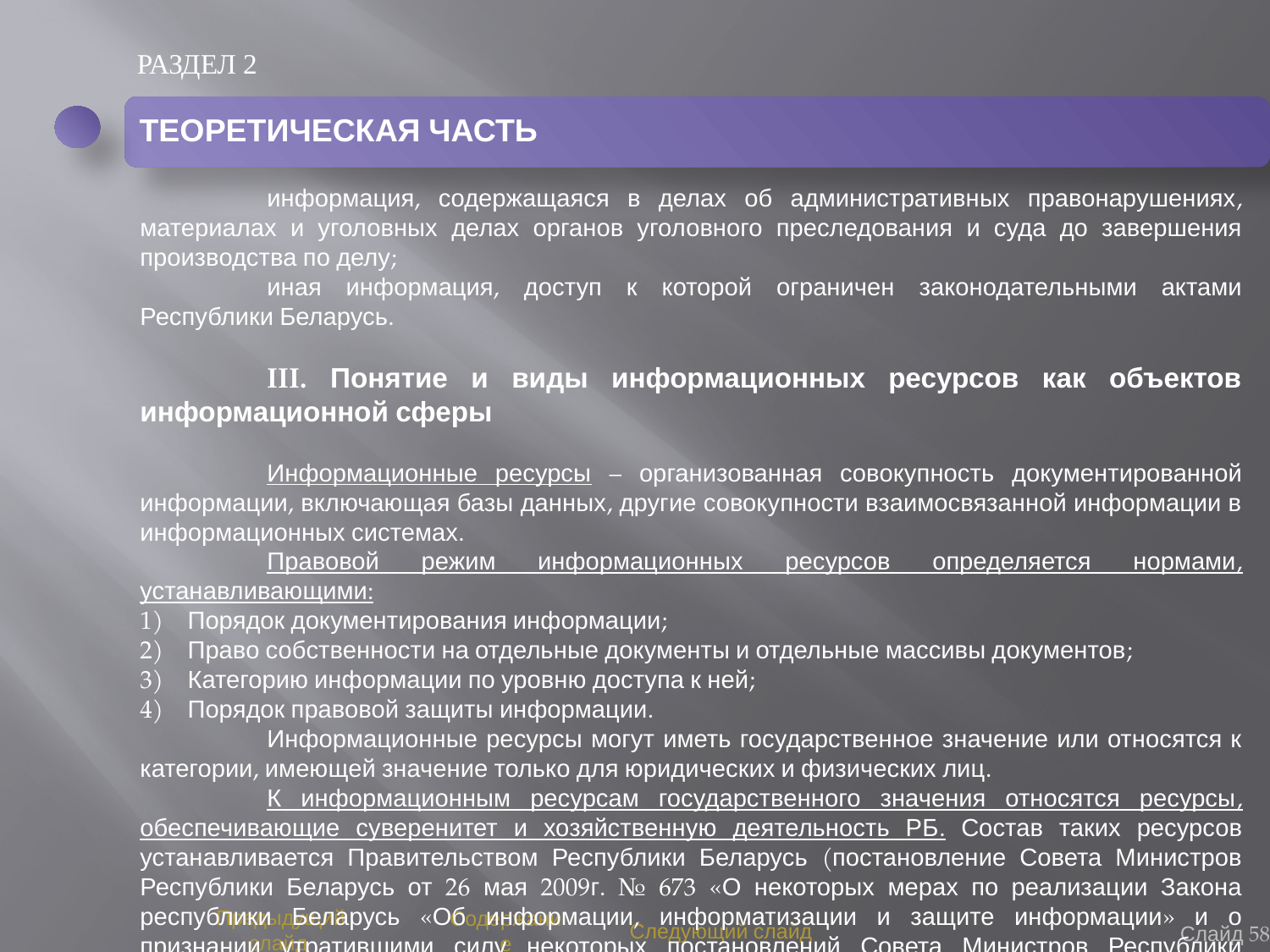

РАЗДЕЛ 2

ТЕОРЕТИЧЕСКАЯ ЧАСТЬ

	информация, содержащаяся в делах об административных правонарушениях, материалах и уголовных делах органов уголовного преследования и суда до завершения производства по делу;
	иная информация, доступ к которой ограничен законодательными актами Республики Беларусь.

	III. Понятие и виды информационных ресурсов как объектов информационной сферы

	Информационные ресурсы – организованная совокупность документированной информации, включающая базы данных, другие совокупности взаимосвязанной информации в информационных системах.
	Правовой режим информационных ресурсов определяется нормами, устанавливающими:
Порядок документирования информации;
Право собственности на отдельные документы и отдельные массивы документов;
Категорию информации по уровню доступа к ней;
Порядок правовой защиты информации.
	Информационные ресурсы могут иметь государственное значение или относятся к категории, имеющей значение только для юридических и физических лиц.
	К информационным ресурсам государственного значения относятся ресурсы, обеспечивающие суверенитет и хозяйственную деятельность РБ. Состав таких ресурсов устанавливается Правительством Республики Беларусь (постановление Совета Министров Республики Беларусь от 26 мая 2009г. № 673 «О некоторых мерах по реализации Закона республики Беларусь «Об информации, информатизации и защите информации» и о признании утратившими силу некоторых постановлений Совета Министров Республики Беларусь»).
Слайд 58
Предыдущий слайд
Содержание
Следующий слайд